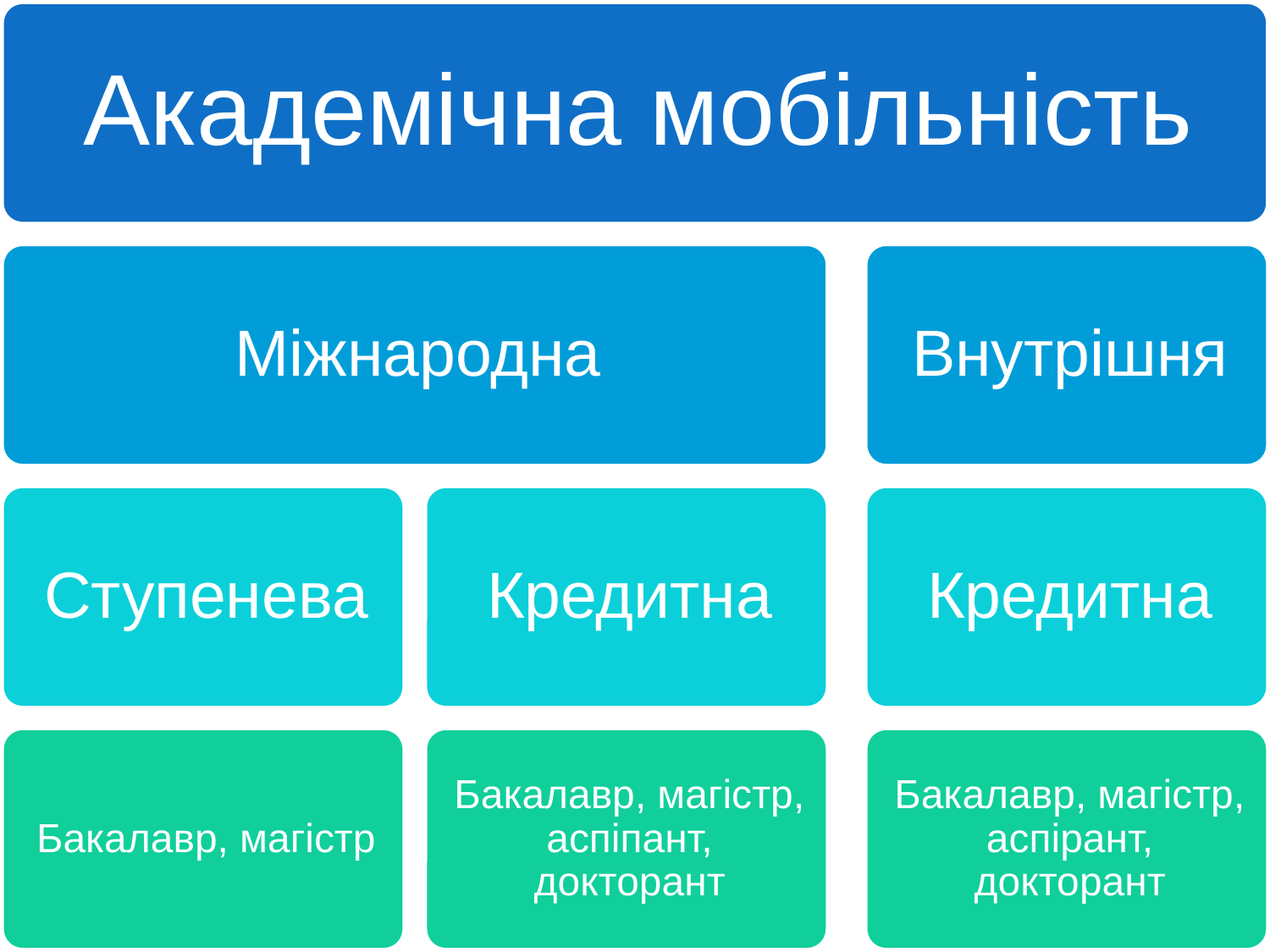

Академічна мобільність
Міжнародна
Ступенева
Бакалавр, магістр
Кредитна
Бакалавр, магістр, аспіпант, докторант
Внутрішня
Кредитна
Бакалавр, магістр, аспірант, докторант
#

Презентація курсу
 «Основи європейської проектної діяльності"